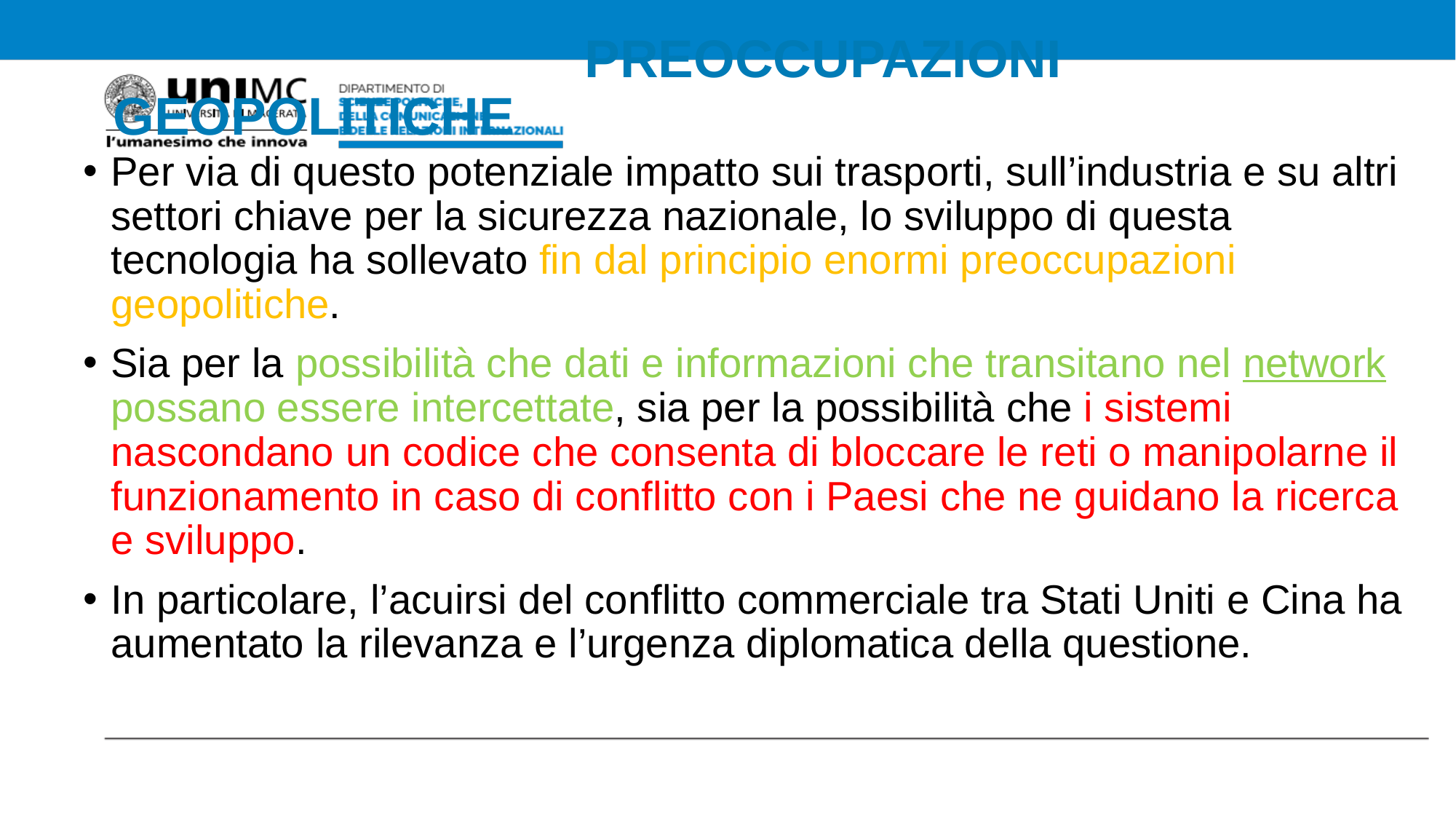

# PREOCCUPAZIONI GEOPOLITICHE
Per via di questo potenziale impatto sui trasporti, sull’industria e su altri settori chiave per la sicurezza nazionale, lo sviluppo di questa tecnologia ha sollevato fin dal principio enormi preoccupazioni geopolitiche.
Sia per la possibilità che dati e informazioni che transitano nel network possano essere intercettate, sia per la possibilità che i sistemi nascondano un codice che consenta di bloccare le reti o manipolarne il funzionamento in caso di conflitto con i Paesi che ne guidano la ricerca e sviluppo.
In particolare, l’acuirsi del conflitto commerciale tra Stati Uniti e Cina ha aumentato la rilevanza e l’urgenza diplomatica della questione.